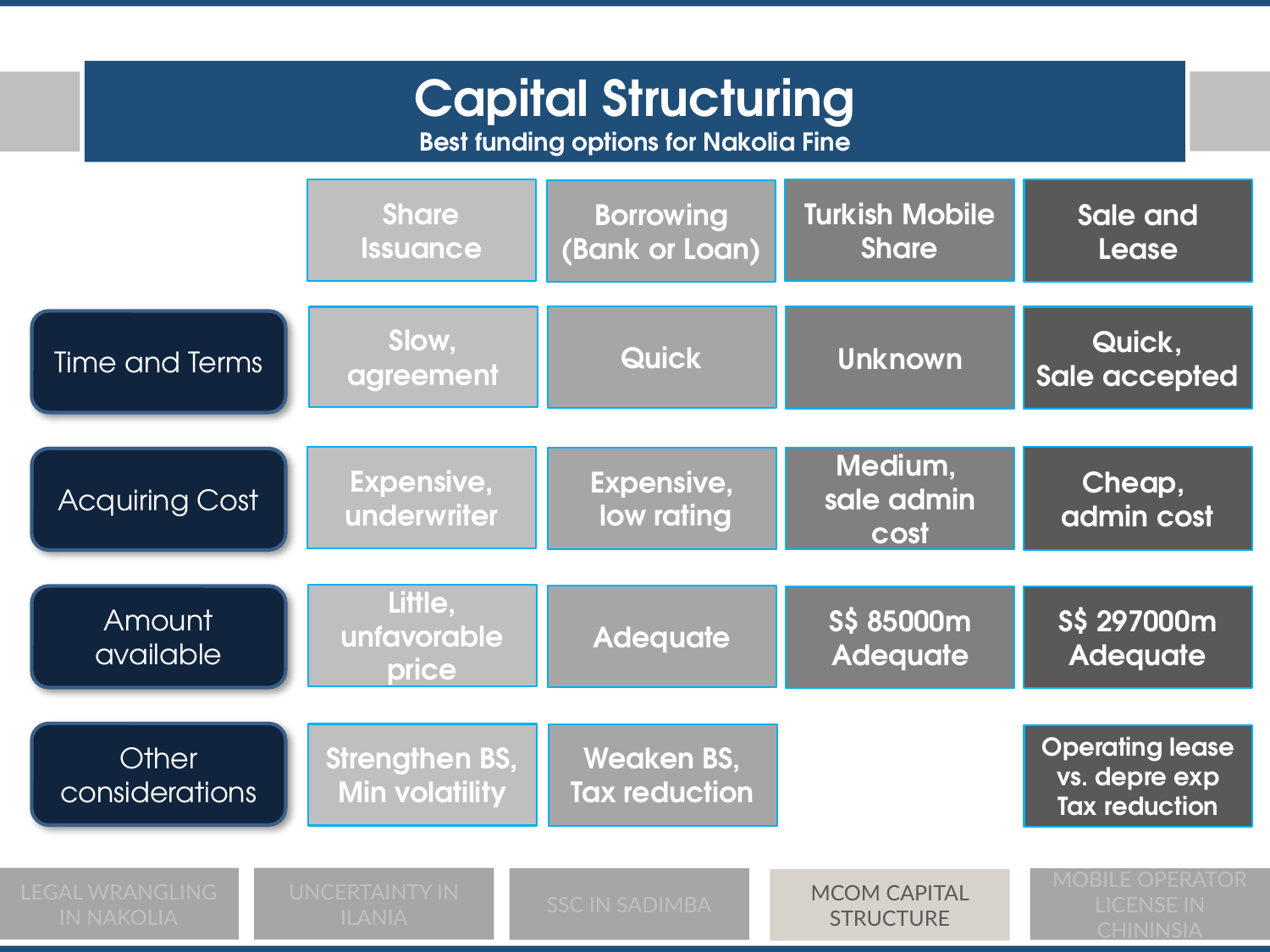

Capital Structuring
Best funding options for Nakolia Fine

Share Issuance
Turkish Mobile Share
Sale and Lease
Borrowing (Bank or Loan)
Slow, agreement
Quick
Unknown
Quick,
Sale accepted
Time and Terms
Expensive,
underwriter
Cheap,
admin cost
Expensive,
 low rating
Medium,
sale admin cost
Acquiring Cost
Little, unfavorable price
Amount available
Adequate
S$ 85000m
Adequate
S$ 297000m
Adequate
Other considerations
Strengthen BS, Min volatility
Weaken BS, Tax reduction
Operating lease vs. depre exp
Tax reduction
LEGAL WRANGLING IN NAKOLIA
UNCERTAINTY IN ILANIA
SSC IN SADIMBA
MOBILE OPERATOR LICENSE IN CHININSIA
MCOM CAPITAL STRUCTURE